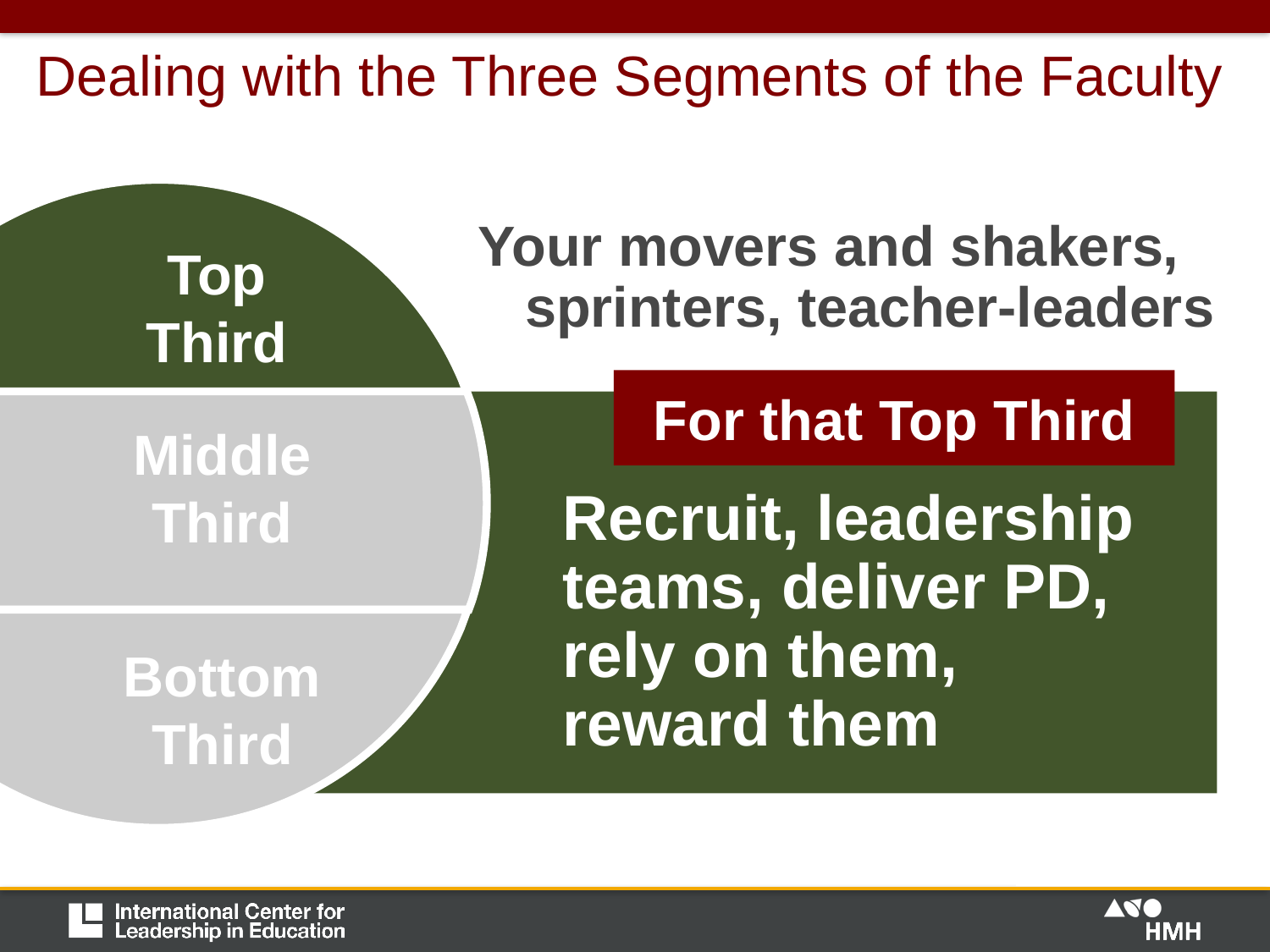

# Dealing with the Three Segments of the Faculty

Your movers and shakers,
   sprinters, teacher-leaders
Top Third
For that Top Third

Recruit, leadership teams, deliver PD, rely on them, reward them
Middle Third

Bottom Third